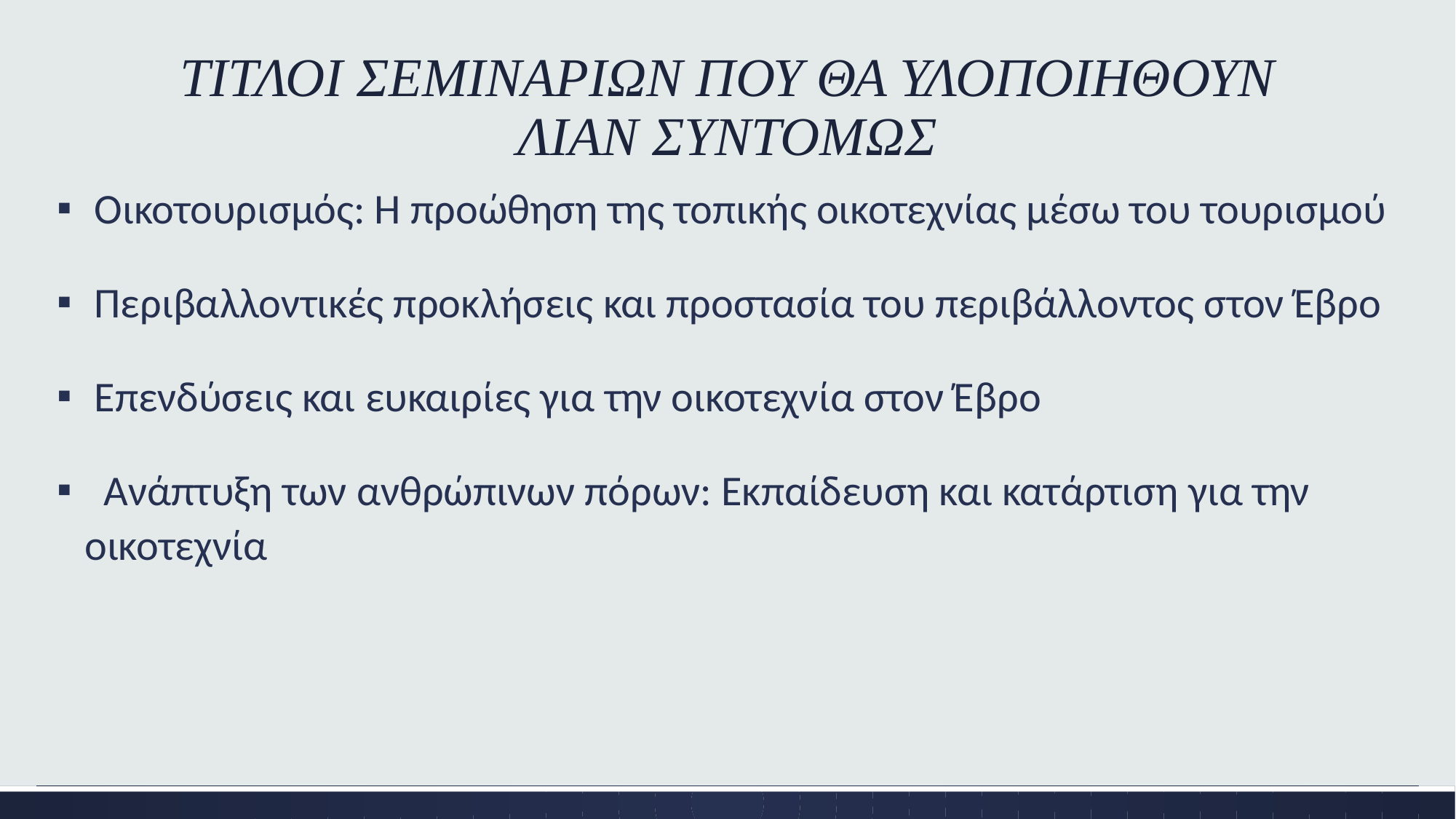

# ΤΙΤΛΟΙ ΣΕΜΙΝΑΡΙΩΝ ΠΟΥ ΘΑ ΥΛΟΠΟΙΗΘΟΥΝ ΛΙΑΝ ΣΥΝΤΟΜΩΣ
 Οικοτουρισμός: Η προώθηση της τοπικής οικοτεχνίας μέσω του τουρισμού
 Περιβαλλοντικές προκλήσεις και προστασία του περιβάλλοντος στον Έβρο
 Επενδύσεις και ευκαιρίες για την οικοτεχνία στον Έβρο
  Ανάπτυξη των ανθρώπινων πόρων: Εκπαίδευση και κατάρτιση για την οικοτεχνία